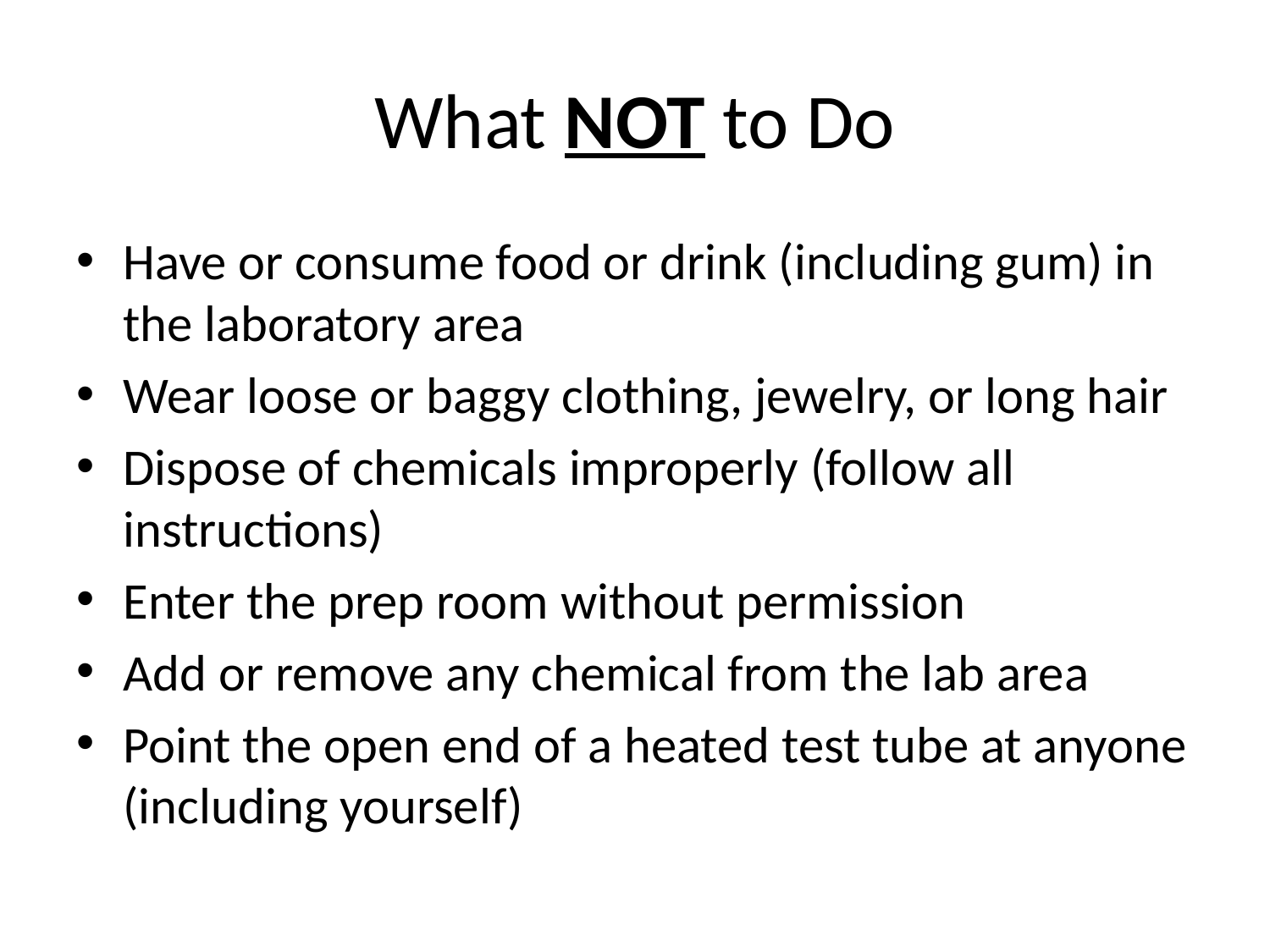

# What NOT to Do
Have or consume food or drink (including gum) in the laboratory area
Wear loose or baggy clothing, jewelry, or long hair
Dispose of chemicals improperly (follow all instructions)
Enter the prep room without permission
Add or remove any chemical from the lab area
Point the open end of a heated test tube at anyone (including yourself)